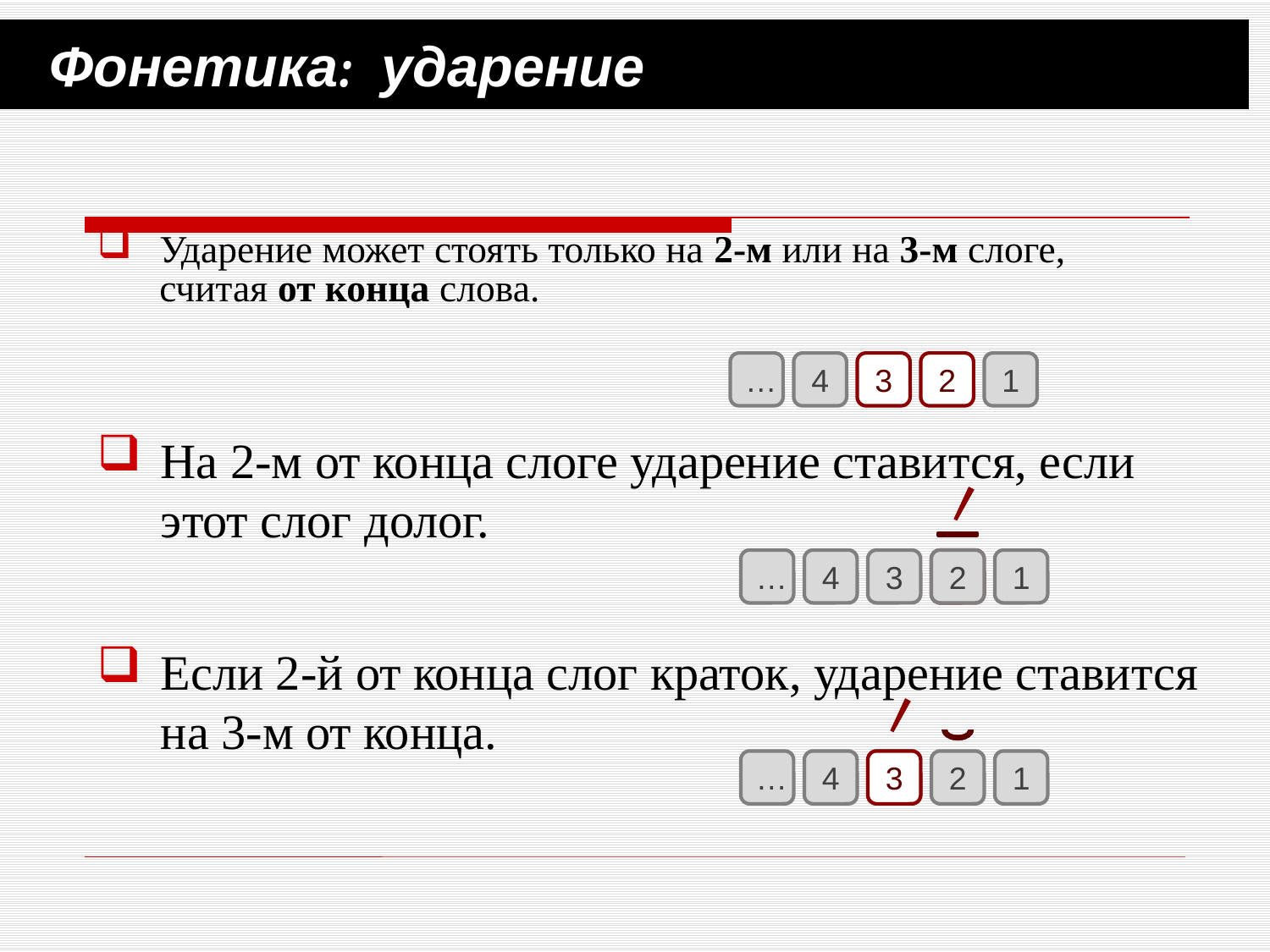

Фонетика:  ударение
Ударение может стоять только на 2-м или на 3-м слоге, считая от конца слова.
…
4
3
2
1
На 2-м от конца слоге ударение ставится, если этот слог долог.

…
4
3
2
2
1
Если 2-й от конца слог краток, ударение ставится на 3-м от конца.

…
4
3
3
2
1